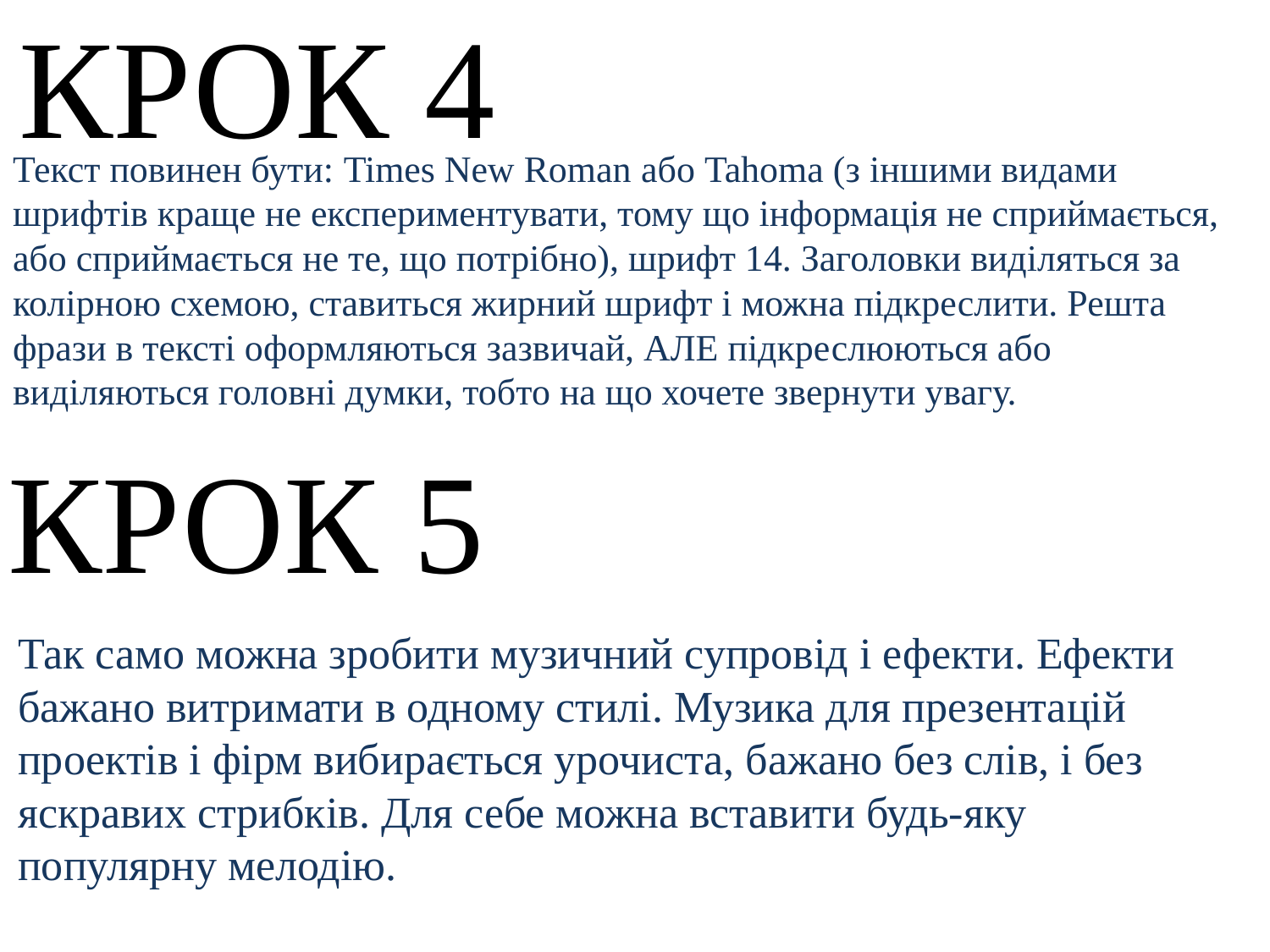

# КРОК 4

Текст повинен бути: Times New Roman або Tahoma (з іншими видами шрифтів краще не експериментувати, тому що інформація не сприймається, або сприймається не те, що потрібно), шрифт 14. Заголовки виділяться за колірною схемою, ставиться жирний шрифт і можна підкреслити. Решта фрази в тексті оформляються зазвичай, АЛЕ підкреслюються або виділяються головні думки, тобто на що хочете звернути увагу.
КРОК 5

Так само можна зробити музичний супровід і ефекти. Ефекти бажано витримати в одному стилі. Музика для презентацій проектів і фірм вибирається урочиста, бажано без слів, і без яскравих стрибків. Для себе можна вставити будь-яку популярну мелодію.